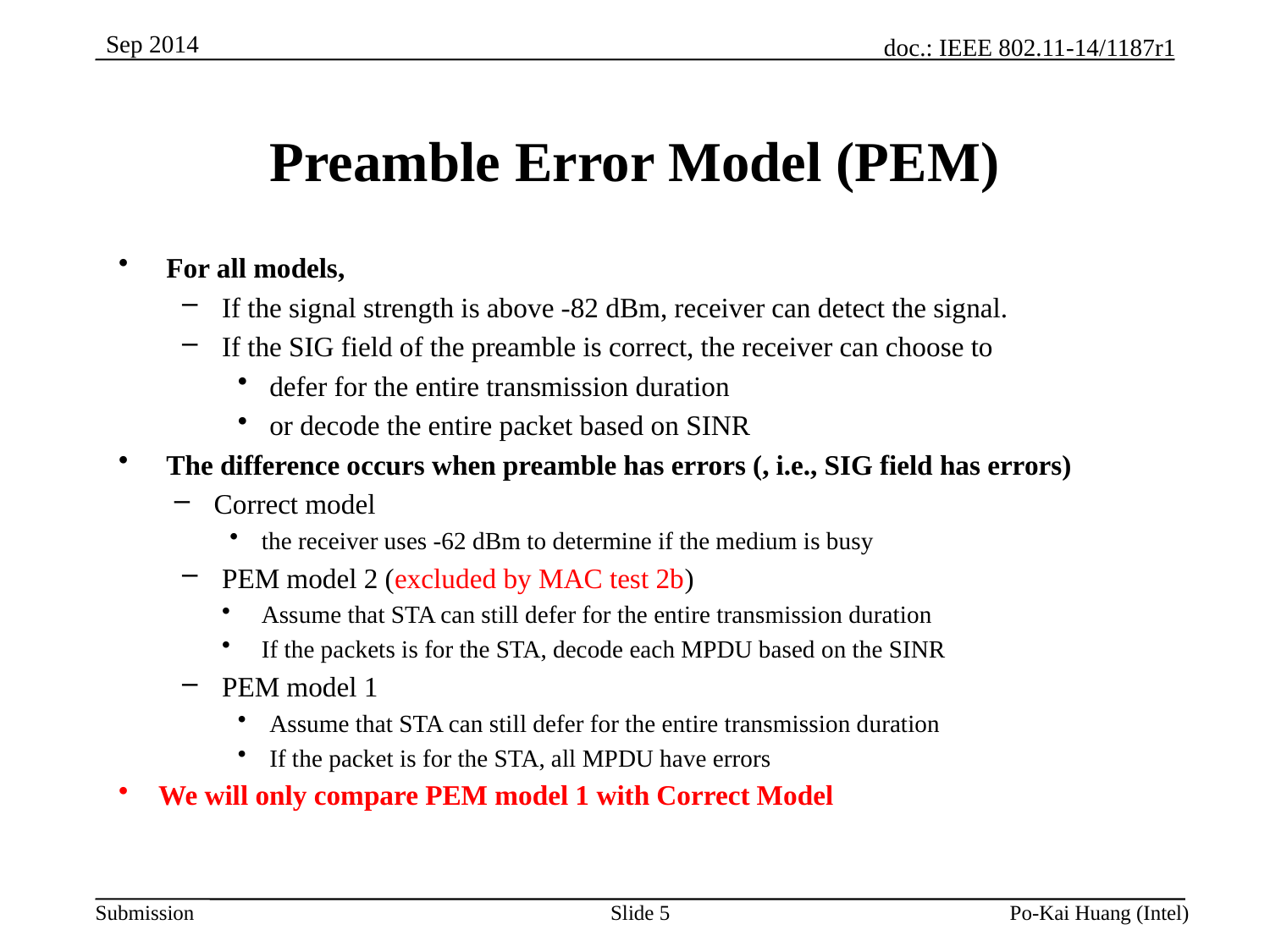

# Preamble Error Model (PEM)
For all models,
If the signal strength is above -82 dBm, receiver can detect the signal.
If the SIG field of the preamble is correct, the receiver can choose to
defer for the entire transmission duration
or decode the entire packet based on SINR
The difference occurs when preamble has errors (, i.e., SIG field has errors)
Correct model
the receiver uses -62 dBm to determine if the medium is busy
PEM model 2 (excluded by MAC test 2b)
Assume that STA can still defer for the entire transmission duration
If the packets is for the STA, decode each MPDU based on the SINR
PEM model 1
Assume that STA can still defer for the entire transmission duration
If the packet is for the STA, all MPDU have errors
We will only compare PEM model 1 with Correct Model

Slide 5
Po-Kai Huang (Intel)